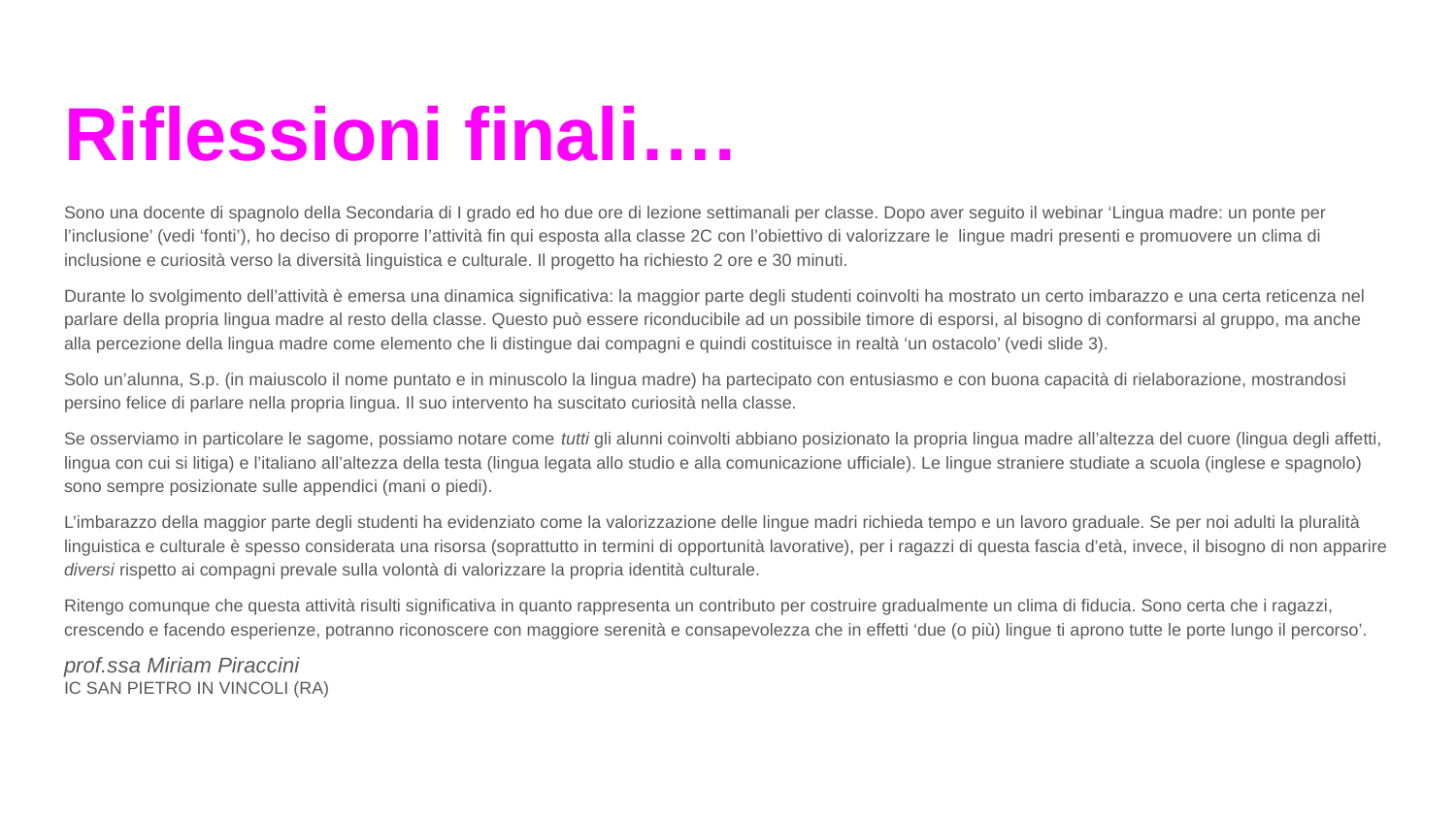

# Riflessioni finali….
Sono una docente di spagnolo della Secondaria di I grado ed ho due ore di lezione settimanali per classe. Dopo aver seguito il webinar ‘Lingua madre: un ponte per l’inclusione’ (vedi ‘fonti’), ho deciso di proporre l’attività fin qui esposta alla classe 2C con l’obiettivo di valorizzare le  lingue madri presenti e promuovere un clima di inclusione e curiosità verso la diversità linguistica e culturale. Il progetto ha richiesto 2 ore e 30 minuti.
Durante lo svolgimento dell’attività è emersa una dinamica significativa: la maggior parte degli studenti coinvolti ha mostrato un certo imbarazzo e una certa reticenza nel parlare della propria lingua madre al resto della classe. Questo può essere riconducibile ad un possibile timore di esporsi, al bisogno di conformarsi al gruppo, ma anche alla percezione della lingua madre come elemento che li distingue dai compagni e quindi costituisce in realtà ‘un ostacolo’ (vedi slide 3).
Solo un’alunna, S.p. (in maiuscolo il nome puntato e in minuscolo la lingua madre) ha partecipato con entusiasmo e con buona capacità di rielaborazione, mostrandosi persino felice di parlare nella propria lingua. Il suo intervento ha suscitato curiosità nella classe.
Se osserviamo in particolare le sagome, possiamo notare come tutti gli alunni coinvolti abbiano posizionato la propria lingua madre all’altezza del cuore (lingua degli affetti, lingua con cui si litiga) e l’italiano all’altezza della testa (lingua legata allo studio e alla comunicazione ufficiale). Le lingue straniere studiate a scuola (inglese e spagnolo) sono sempre posizionate sulle appendici (mani o piedi).
L’imbarazzo della maggior parte degli studenti ha evidenziato come la valorizzazione delle lingue madri richieda tempo e un lavoro graduale. Se per noi adulti la pluralità linguistica e culturale è spesso considerata una risorsa (soprattutto in termini di opportunità lavorative), per i ragazzi di questa fascia d’età, invece, il bisogno di non apparire diversi rispetto ai compagni prevale sulla volontà di valorizzare la propria identità culturale.
Ritengo comunque che questa attività risulti significativa in quanto rappresenta un contributo per costruire gradualmente un clima di fiducia. Sono certa che i ragazzi, crescendo e facendo esperienze, potranno riconoscere con maggiore serenità e consapevolezza che in effetti ‘due (o più) lingue ti aprono tutte le porte lungo il percorso’.
prof.ssa Miriam Piraccini
IC SAN PIETRO IN VINCOLI (RA)